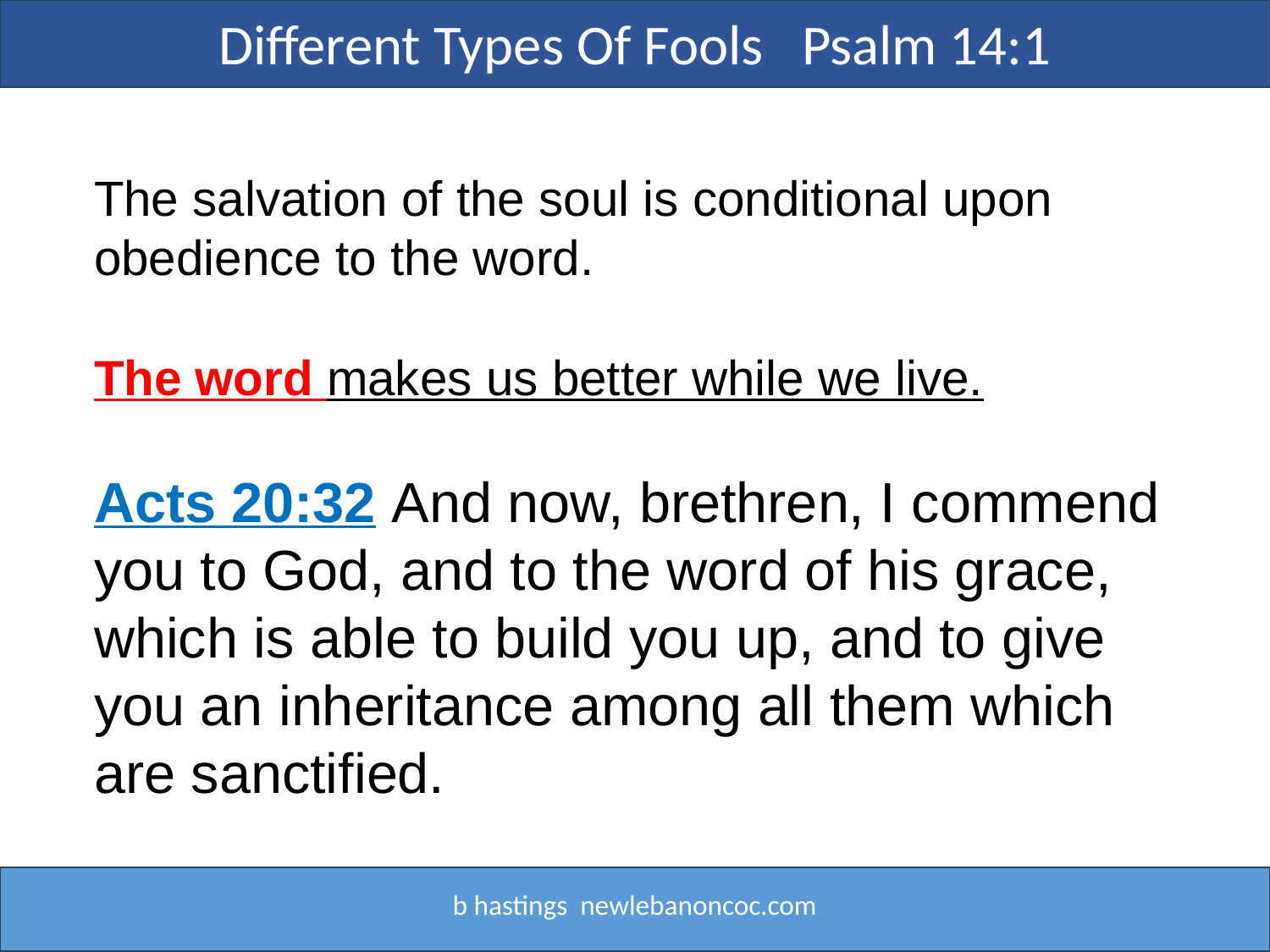

Different Types Of Fools   Psalm 14:1

The salvation of the soul is conditional upon obedience to the word.

The word makes us better while we live.

Acts 20:32 And now, brethren, I commend you to God, and to the word of his grace, which is able to build you up, and to give you an inheritance among all them which are sanctified.

b hastings  newlebanoncoc.com